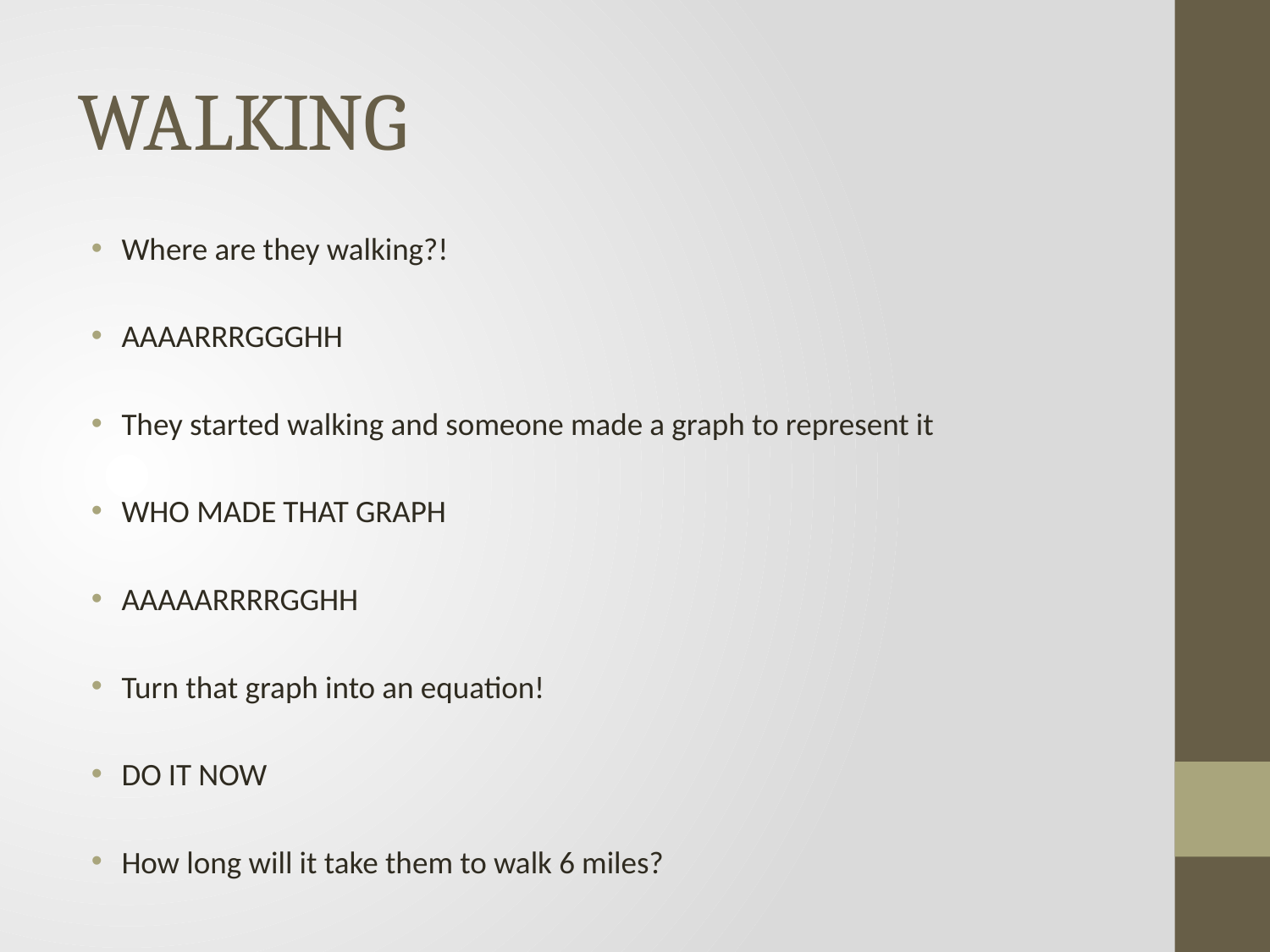

# WALKING
Where are they walking?!

AAAARRRGGGHH

They started walking and someone made a graph to represent it

WHO MADE THAT GRAPH

AAAAARRRRGGHH

Turn that graph into an equation!

DO IT NOW

How long will it take them to walk 6 miles?